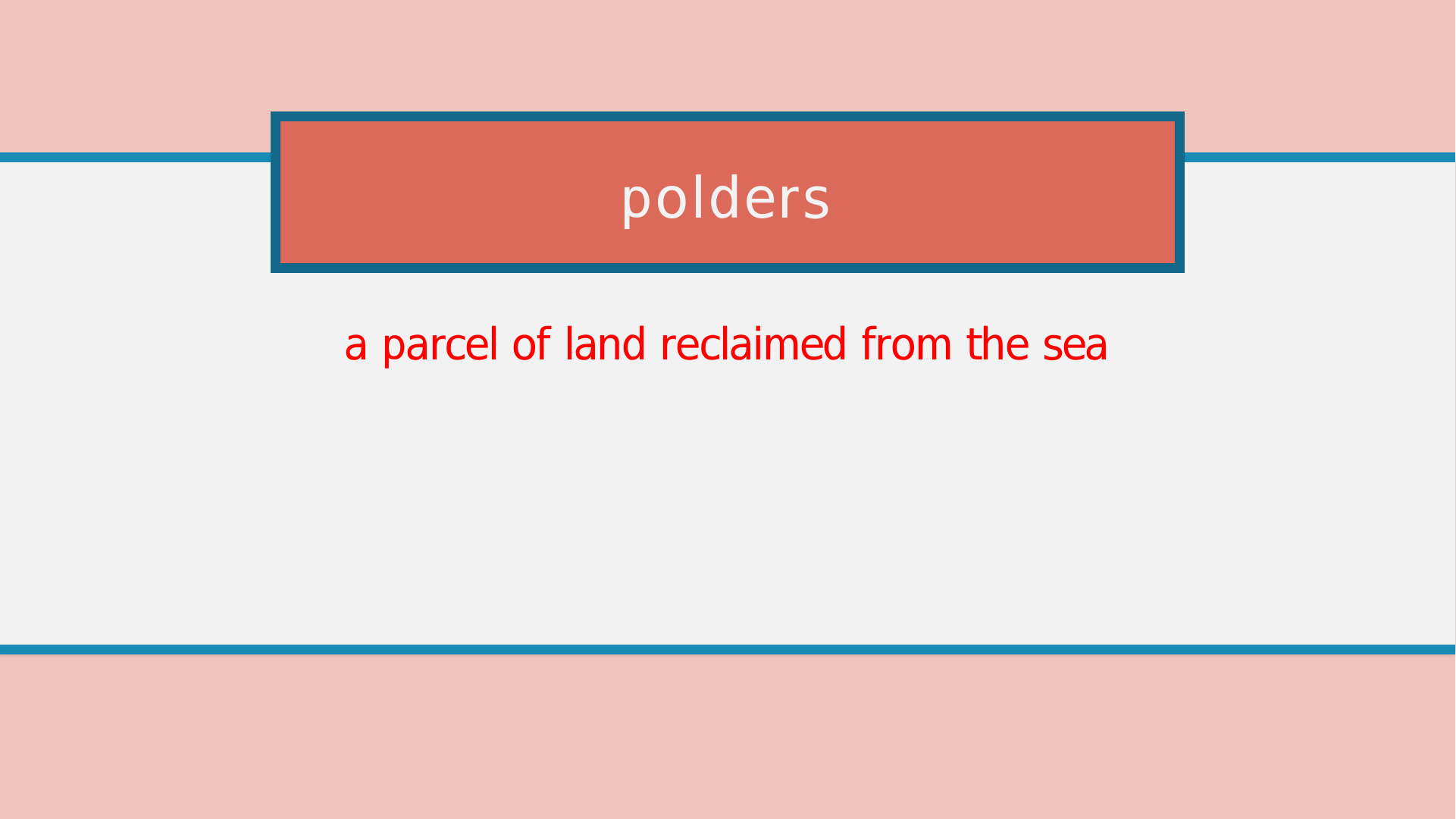

# polders
a parcel of land reclaimed from the sea